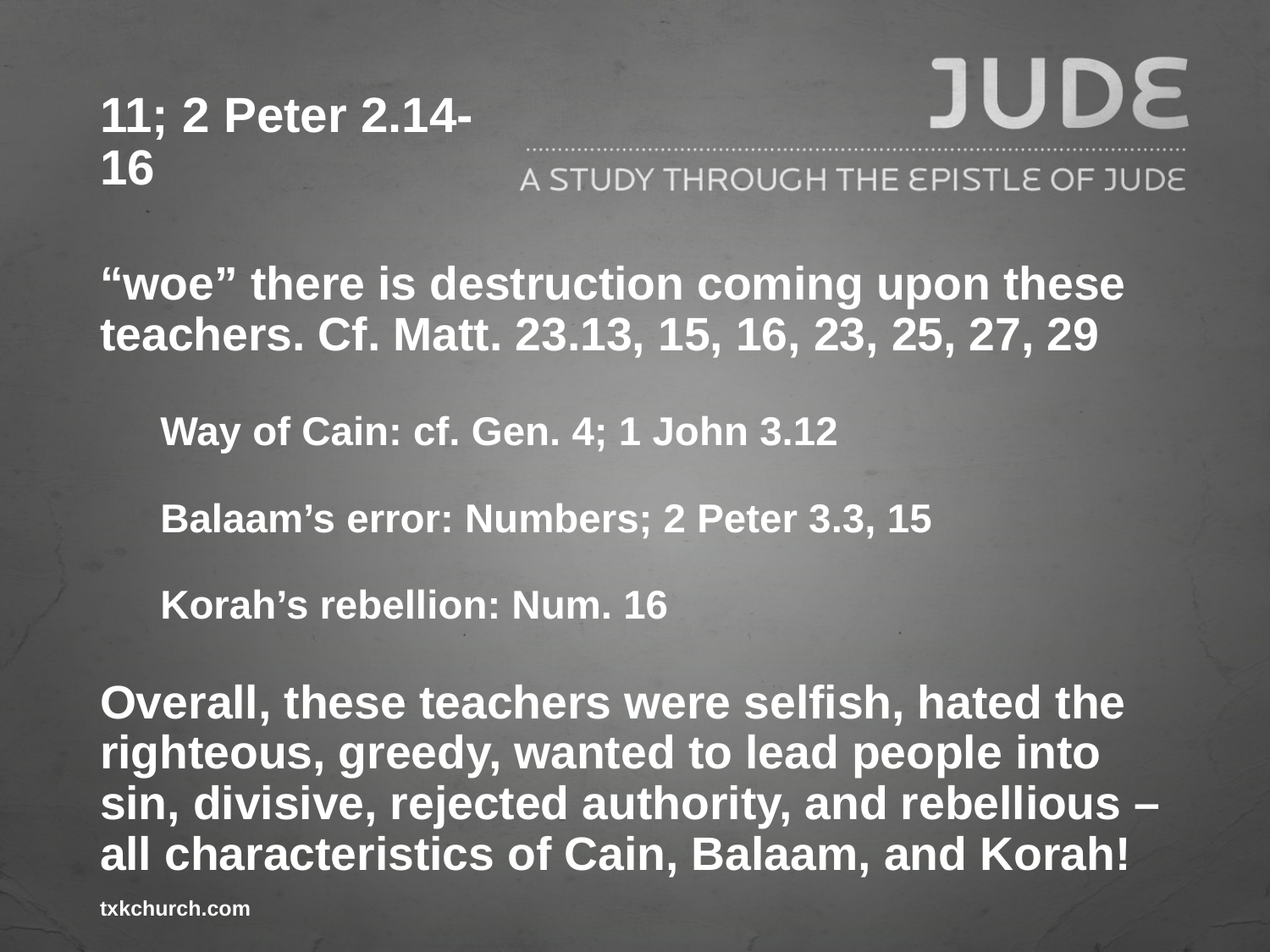

# 11; 2 Peter 2.14-16
“woe” there is destruction coming upon these teachers. Cf. Matt. 23.13, 15, 16, 23, 25, 27, 29

Way of Cain: cf. Gen. 4; 1 John 3.12

Balaam’s error: Numbers; 2 Peter 3.3, 15

Korah’s rebellion: Num. 16

Overall, these teachers were selfish, hated the righteous, greedy, wanted to lead people into sin, divisive, rejected authority, and rebellious – all characteristics of Cain, Balaam, and Korah!
txkchurch.com